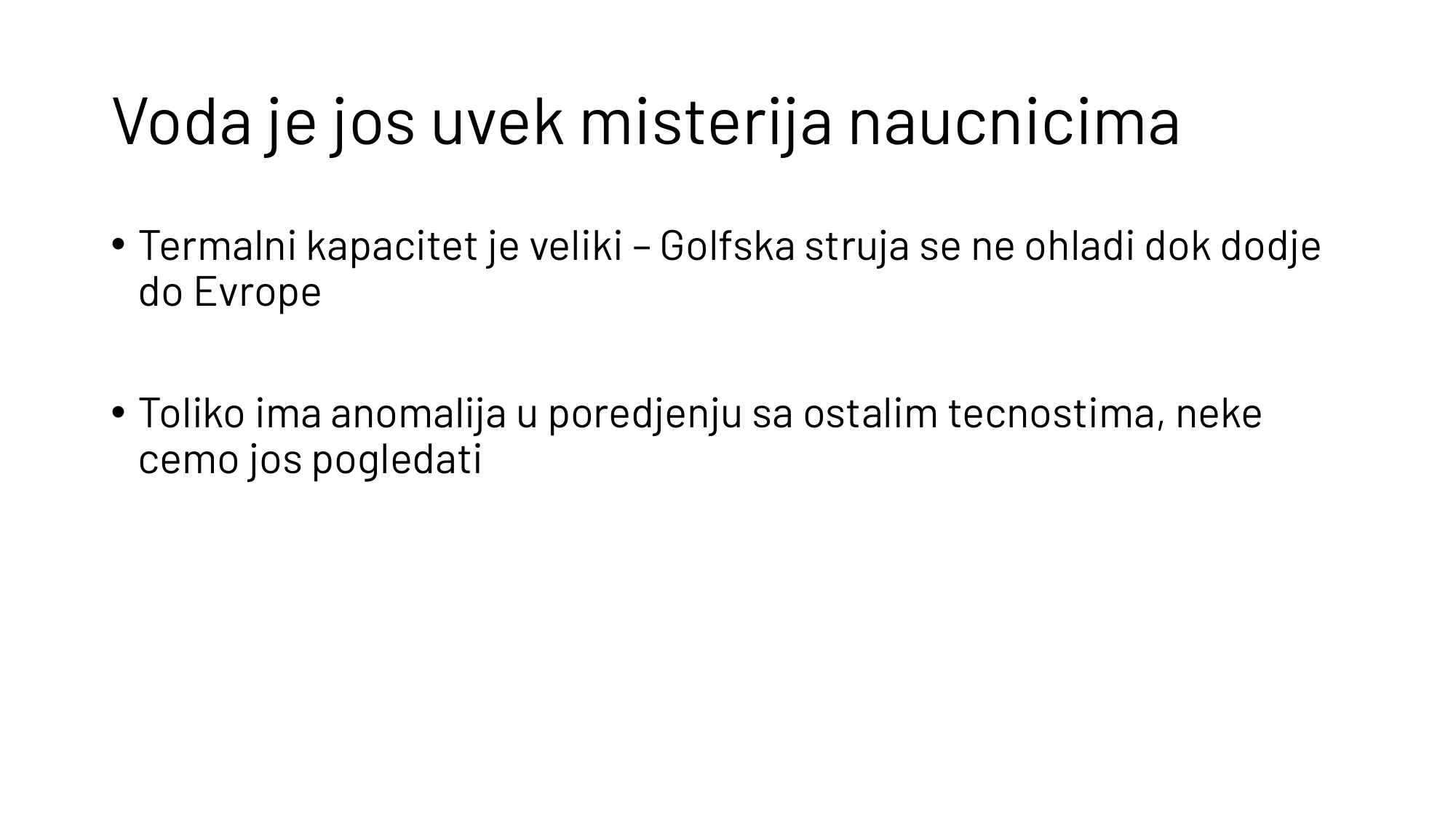

# Voda je jos uvek misterija naucnicima
Termalni kapacitet je veliki – Golfska struja se ne ohladi dok dodje do Evrope

Toliko ima anomalija u poredjenju sa ostalim tecnostima, neke cemo jos pogledati